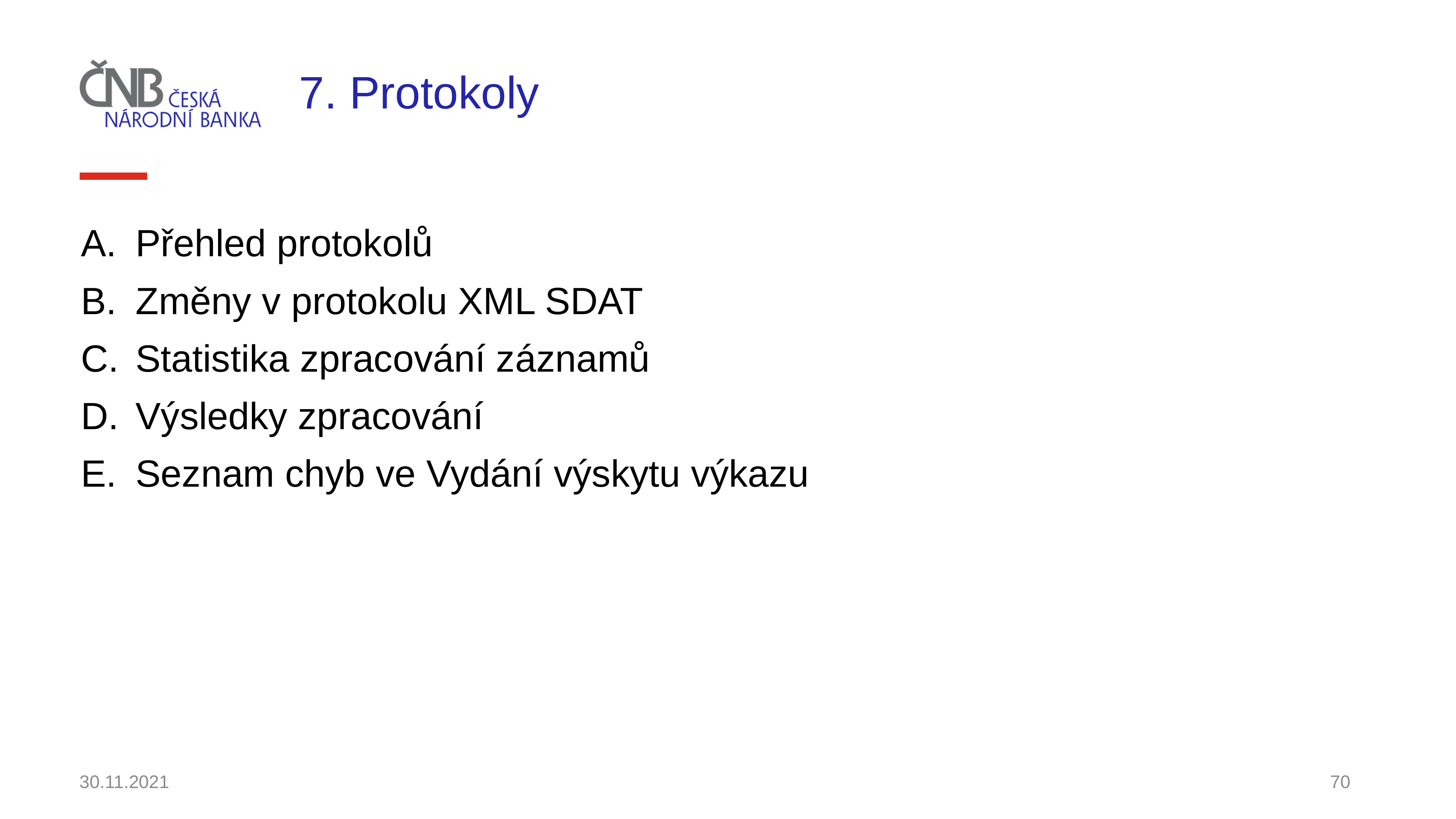

# 7. Protokoly
Přehled protokolů
Změny v protokolu XML SDAT
Statistika zpracování záznamů
Výsledky zpracování
Seznam chyb ve Vydání výskytu výkazu

30.11.2021

70